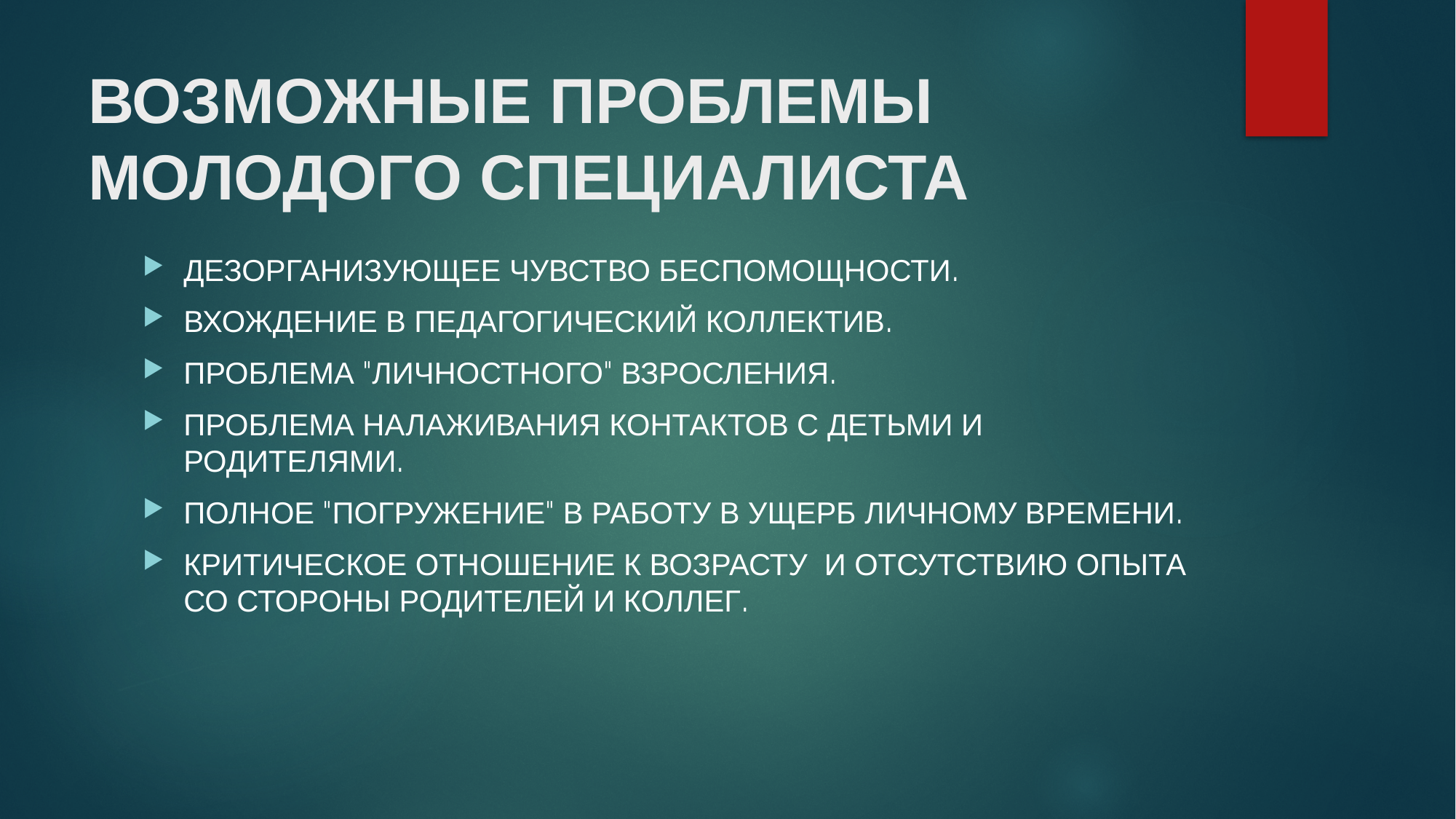

# ВОЗМОЖНЫЕ ПРОБЛЕМЫ МОЛОДОГО СПЕЦИАЛИСТА
ДЕЗОРГАНИЗУЮЩЕЕ ЧУВСТВО БЕСПОМОЩНОСТИ.
ВХОЖДЕНИЕ В ПЕДАГОГИЧЕСКИЙ КОЛЛЕКТИВ.
ПРОБЛЕМА "ЛИЧНОСТНОГО" ВЗРОСЛЕНИЯ.
ПРОБЛЕМА НАЛАЖИВАНИЯ КОНТАКТОВ С ДЕТЬМИ И РОДИТЕЛЯМИ.
ПОЛНОЕ "ПОГРУЖЕНИЕ" В РАБОТУ В УЩЕРБ ЛИЧНОМУ ВРЕМЕНИ.
КРИТИЧЕСКОЕ ОТНОШЕНИЕ К ВОЗРАСТУ  И ОТСУТСТВИЮ ОПЫТА СО СТОРОНЫ РОДИТЕЛЕЙ И КОЛЛЕГ.